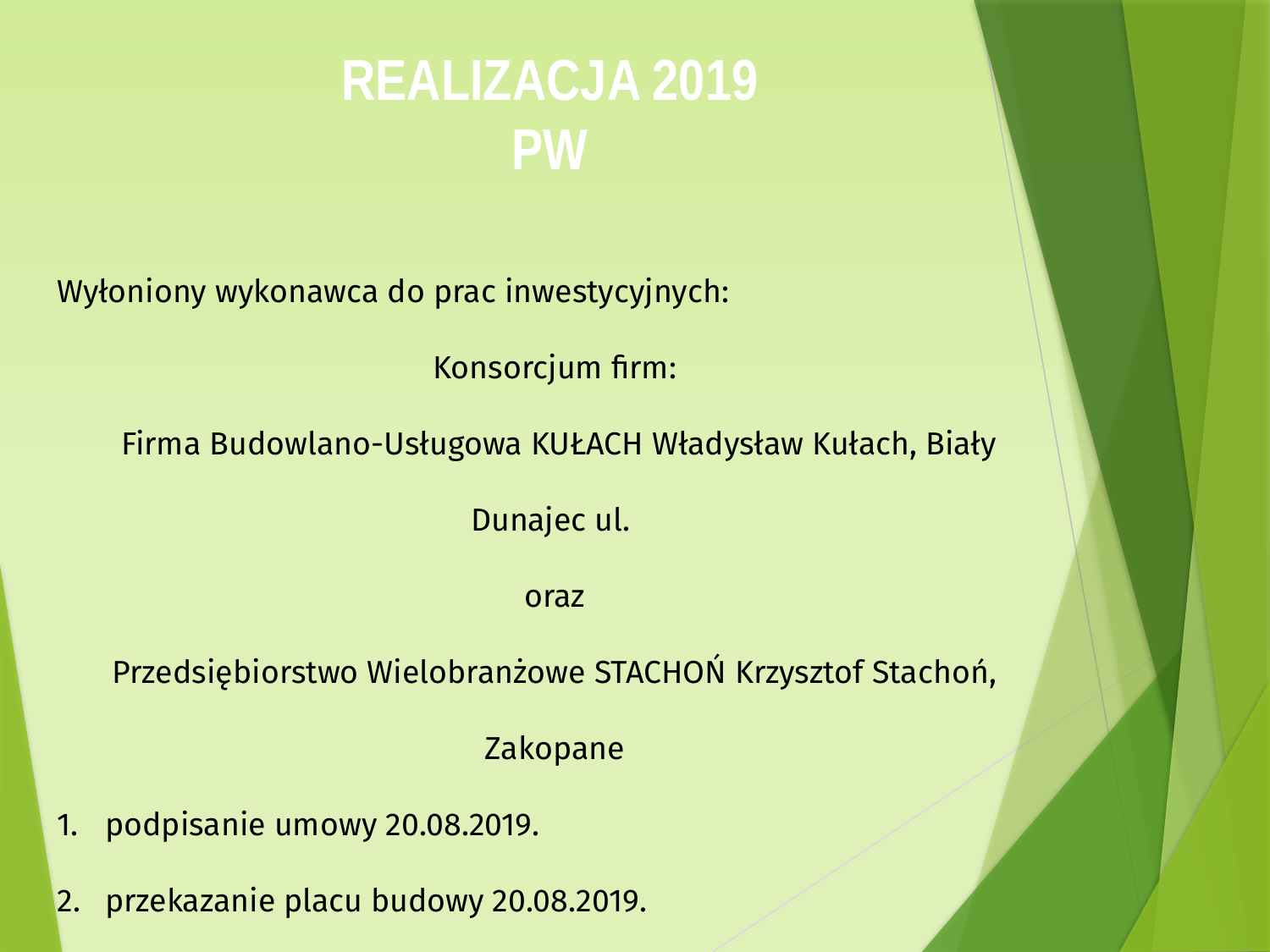

# REALIZACJA 2019 PW
Wyłoniony wykonawca do prac inwestycyjnych:
Konsorcjum firm:
 Firma Budowlano-Usługowa KUŁACH Władysław Kułach, Biały Dunajec ul.
oraz
Przedsiębiorstwo Wielobranżowe STACHOŃ Krzysztof Stachoń, Zakopane
podpisanie umowy 20.08.2019.
przekazanie placu budowy 20.08.2019.